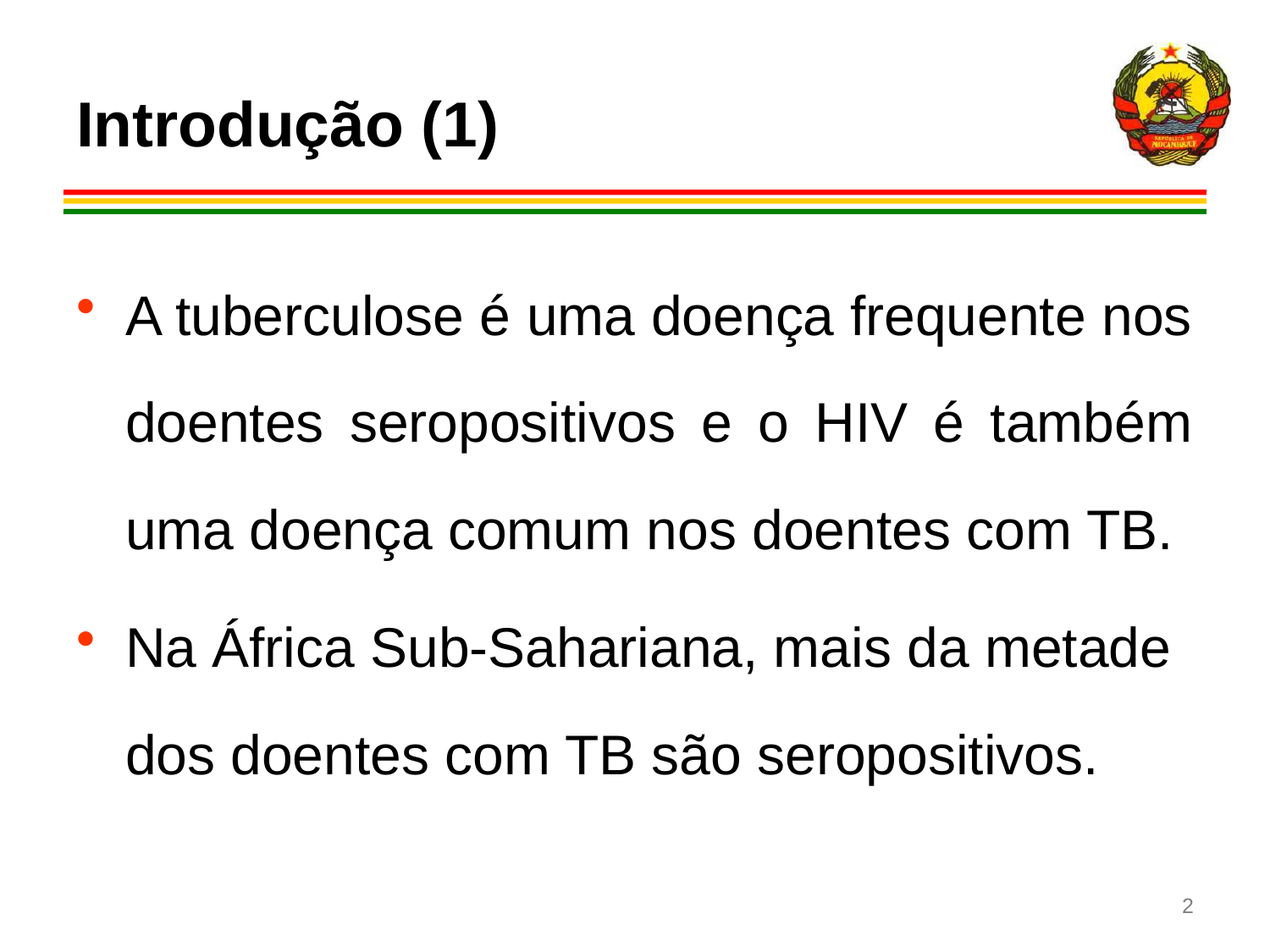

# Introdução (1)
A tuberculose é uma doença frequente nos doentes seropositivos e o HIV é também uma doença comum nos doentes com TB.
Na África Sub-Sahariana, mais da metade dos doentes com TB são seropositivos.